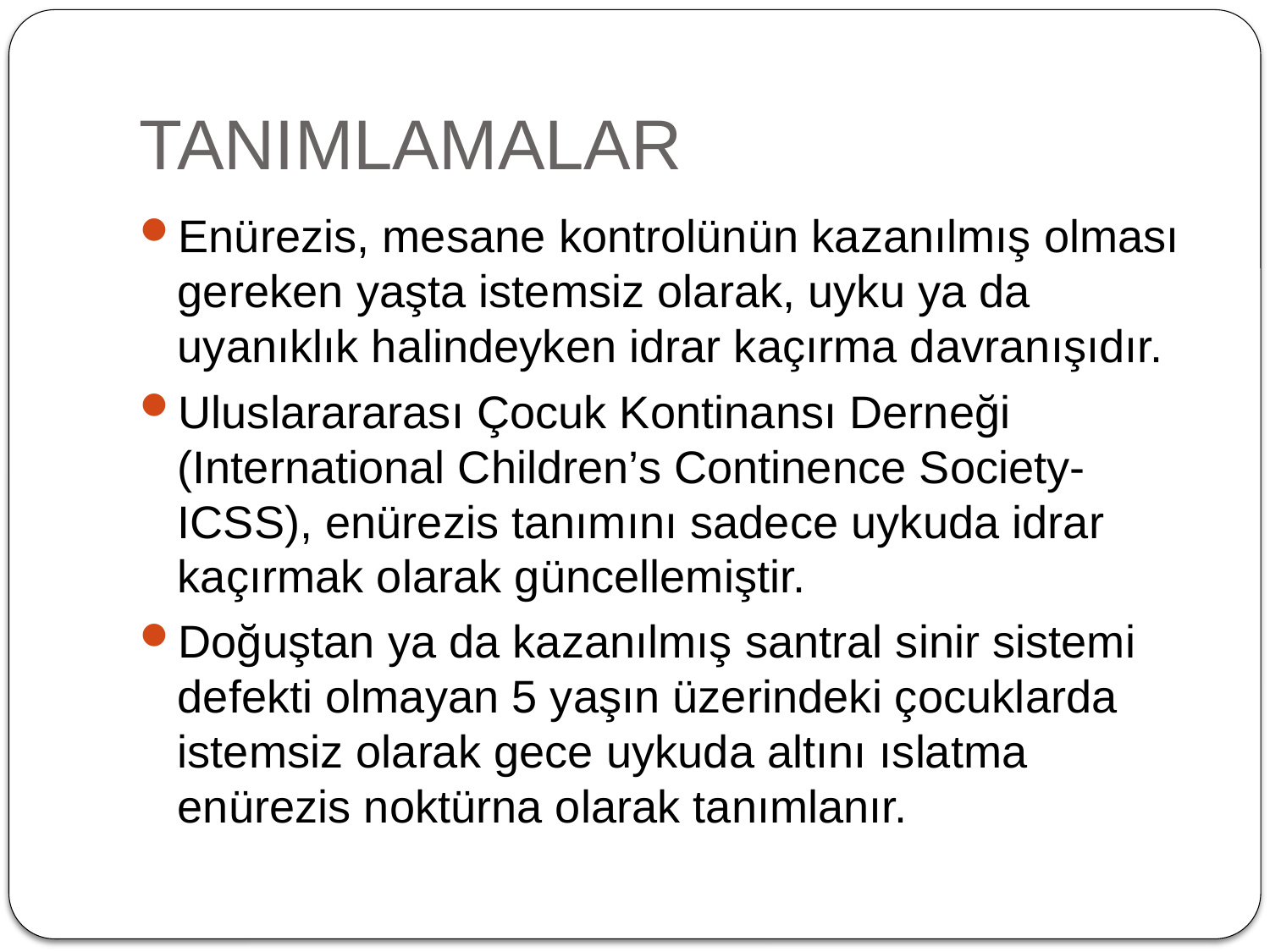

# TANIMLAMALAR
Enürezis, mesane kontrolünün kazanılmış olması gereken yaşta istemsiz olarak, uyku ya da uyanıklık halindeyken idrar kaçırma davranışıdır.
Uluslarararası Çocuk Kontinansı Derneği (International Children’s Continence Society- ICSS), enürezis tanımını sadece uykuda idrar kaçırmak olarak güncellemiştir.
Doğuştan ya da kazanılmış santral sinir sistemi defekti olmayan 5 yaşın üzerindeki çocuklarda istemsiz olarak gece uykuda altını ıslatma enürezis noktürna olarak tanımlanır.